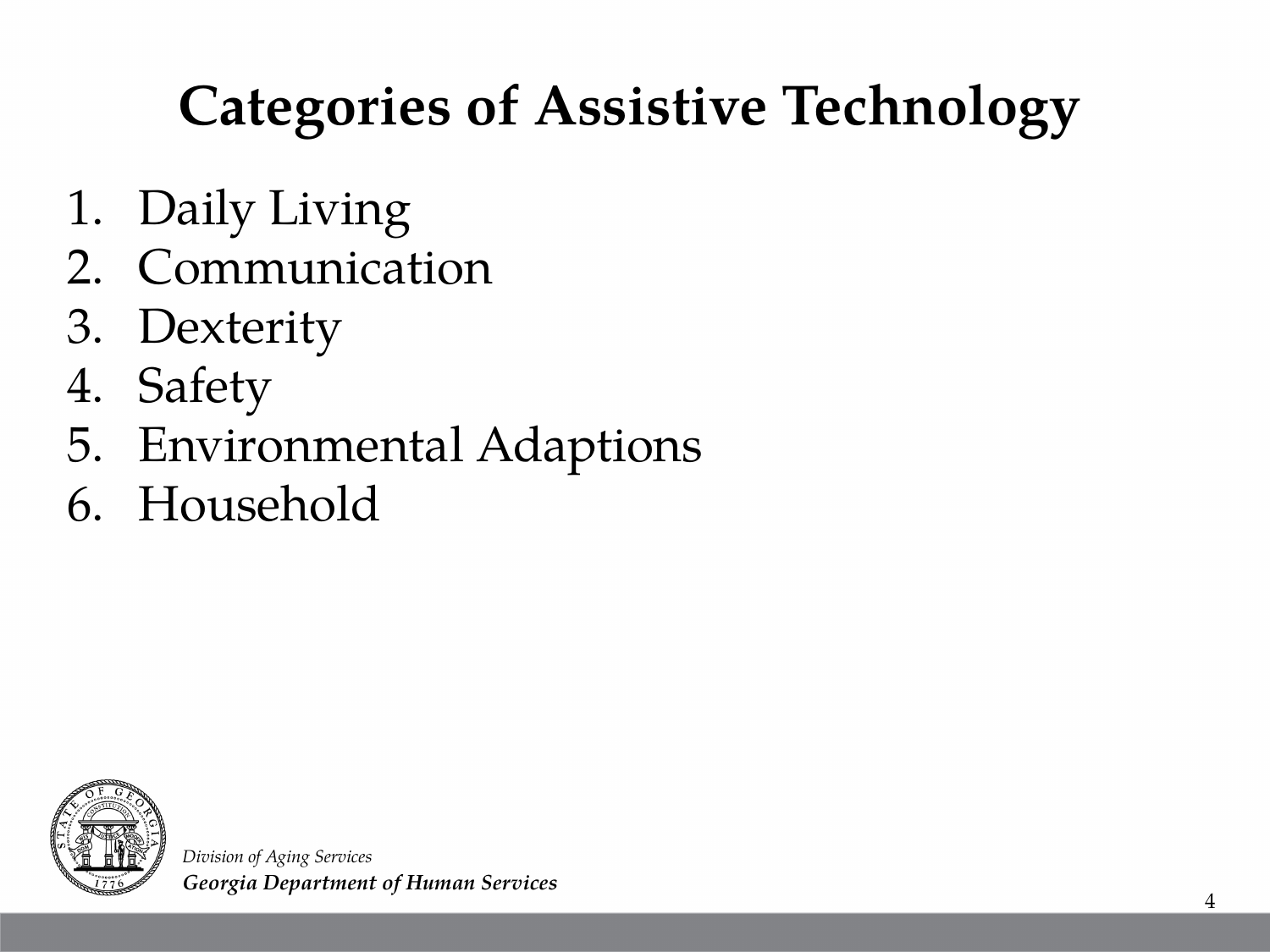

Categories of Assistive Technology
Daily Living
Communication
Dexterity
Safety
Environmental Adaptions
Household
Division of Aging Services
Georgia Department of Human Services
4